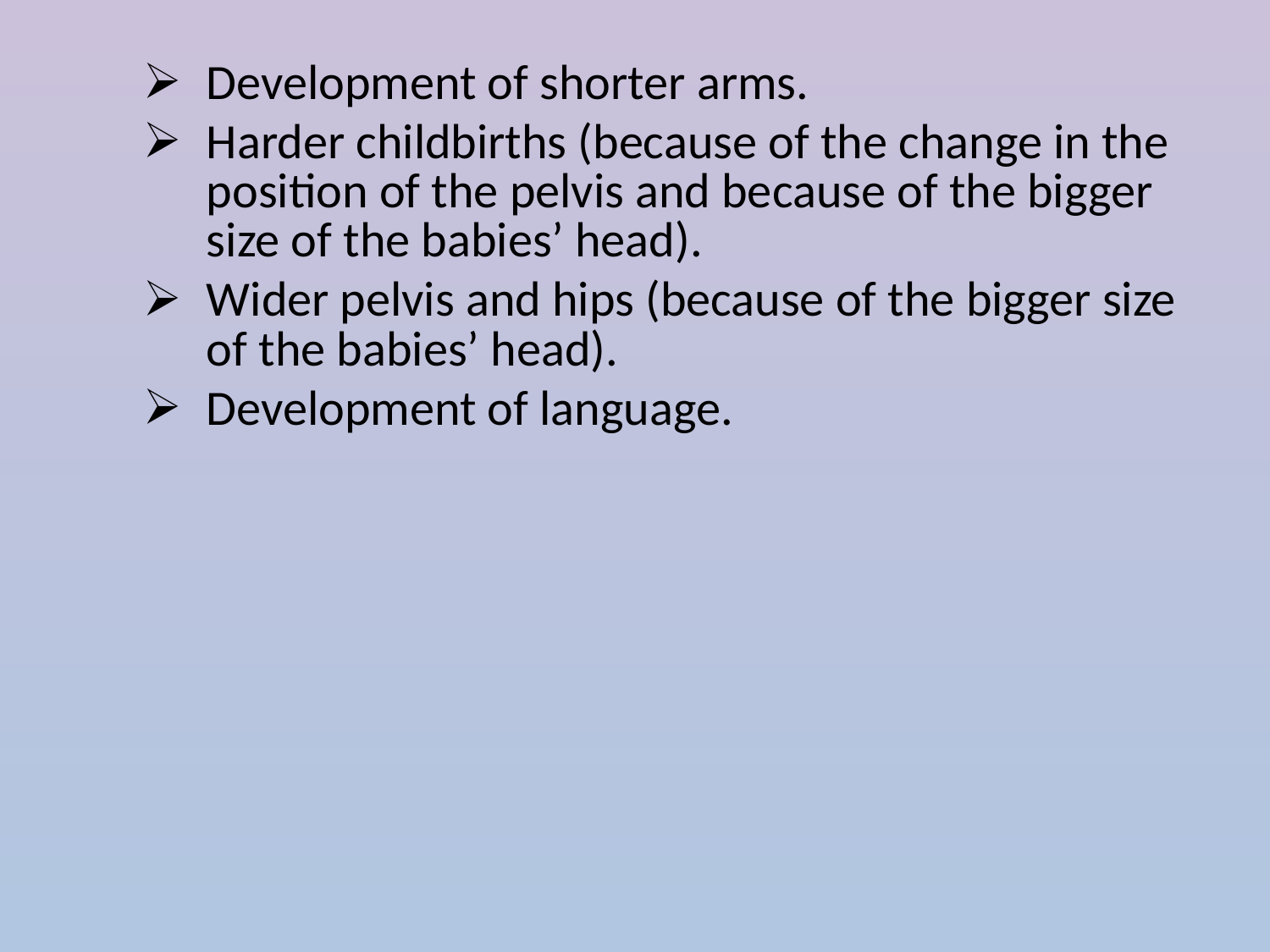

Development of shorter arms.
Harder childbirths (because of the change in the position of the pelvis and because of the bigger size of the babies’ head).
Wider pelvis and hips (because of the bigger size of the babies’ head).
Development of language.